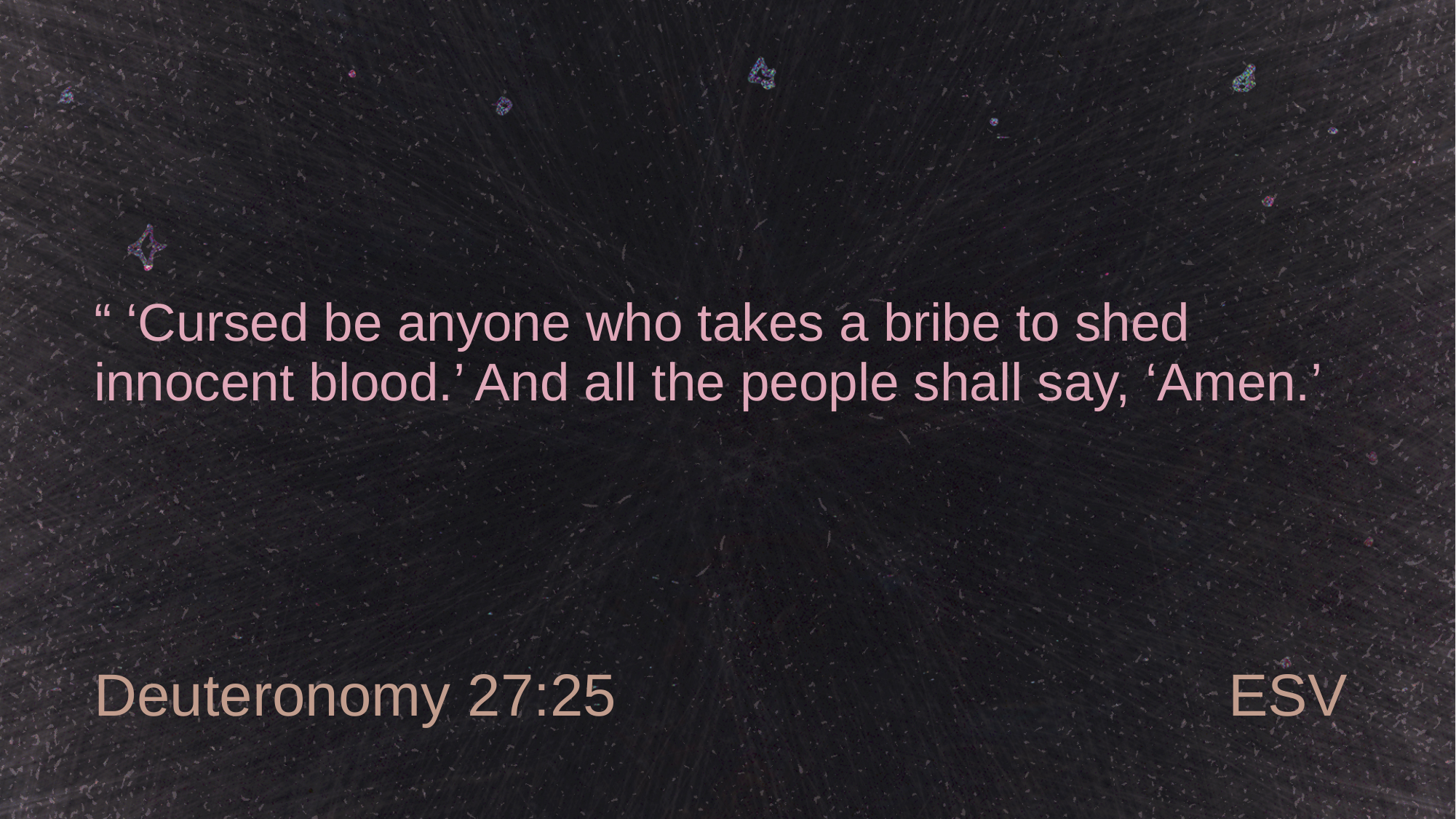

# “ ‘Cursed be anyone who takes a bribe to shed innocent blood.’ And all the people shall say, ‘Amen.’
Deuteronomy 27:25
ESV